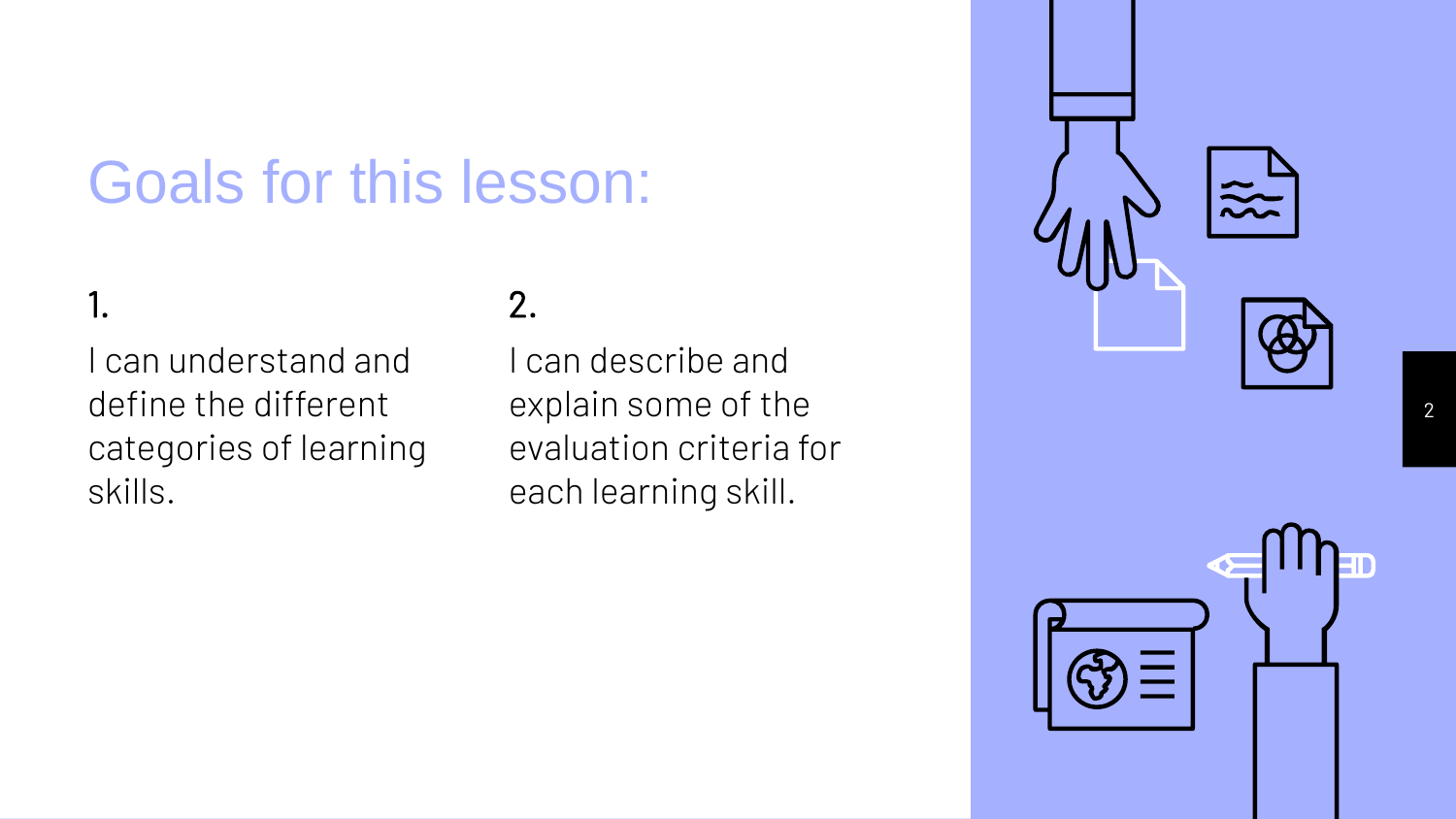

# Goals for this lesson:
1.
I can understand and define the different categories of learning skills.
2.
I can describe and explain some of the evaluation criteria for each learning skill.
2